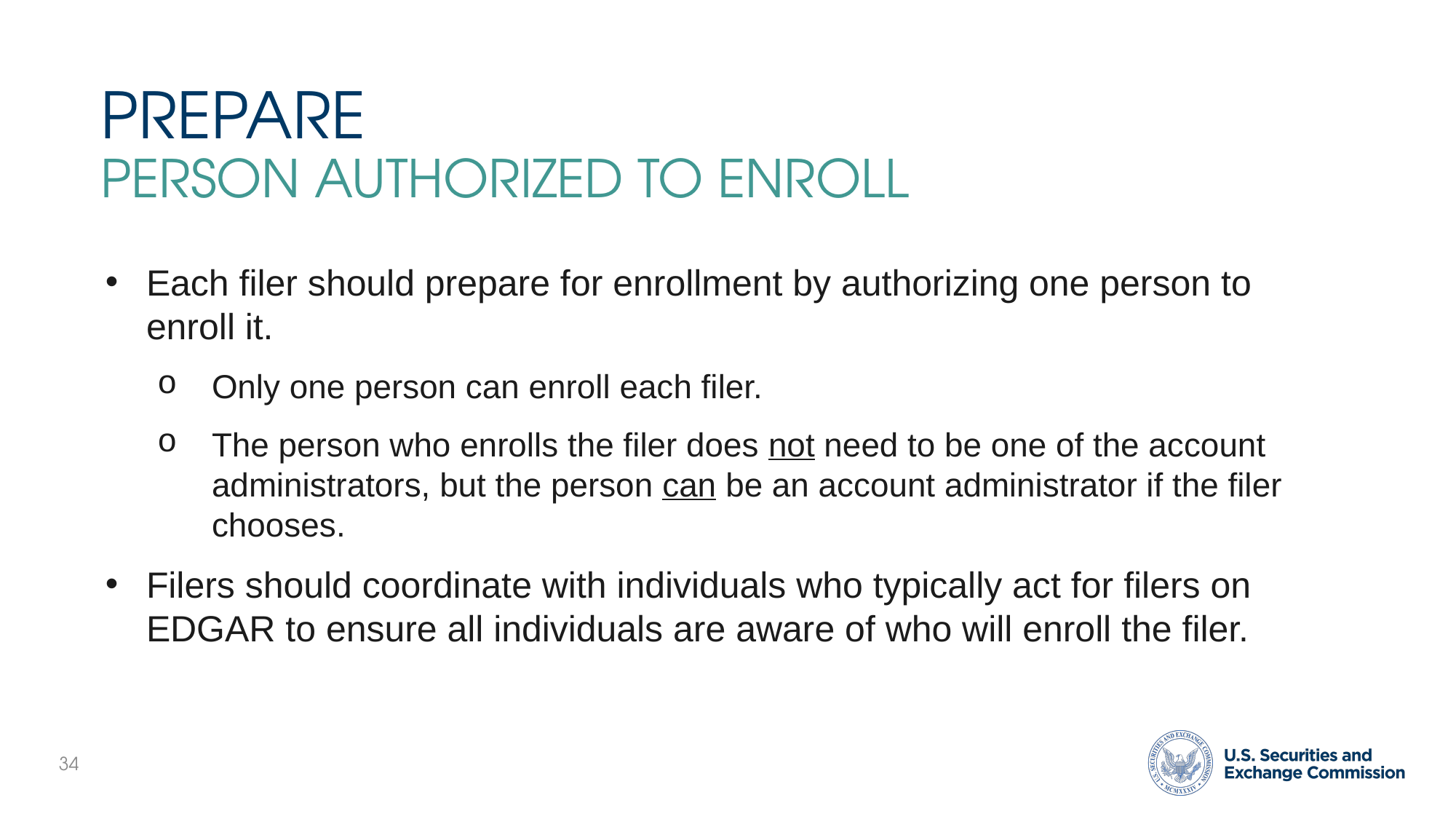

# Prepare person authorized to enroll
Each filer should prepare for enrollment by authorizing one person to enroll it.
Only one person can enroll each filer.
The person who enrolls the filer does not need to be one of the account administrators, but the person can be an account administrator if the filer chooses.
Filers should coordinate with individuals who typically act for filers on EDGAR to ensure all individuals are aware of who will enroll the filer.

34